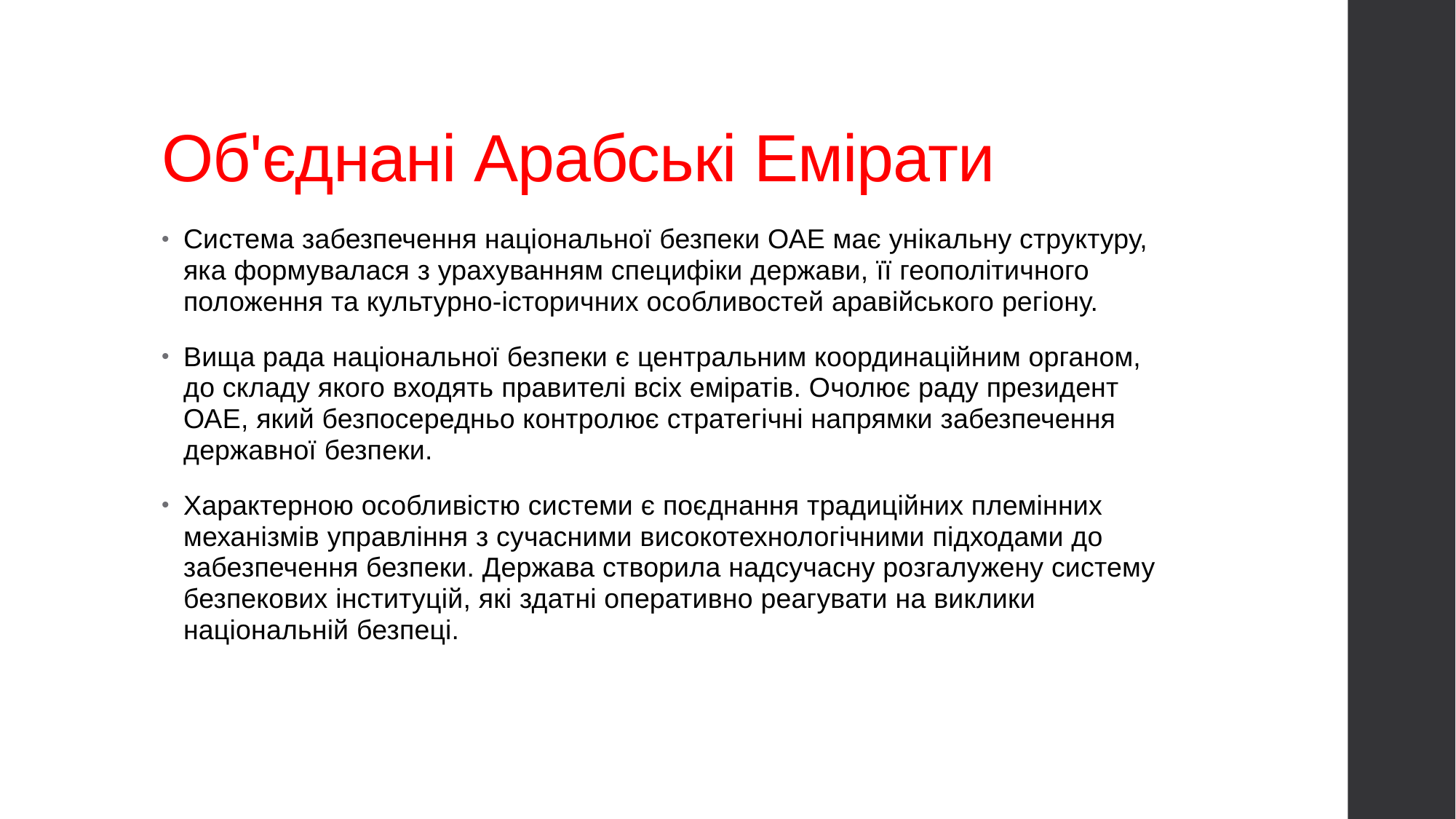

# Об'єднані Арабські Емірати
Система забезпечення національної безпеки ОАЕ має унікальну структуру, яка формувалася з урахуванням специфіки держави, її геополітичного положення та культурно-історичних особливостей аравійського регіону.
Вища рада національної безпеки є центральним координаційним органом, до складу якого входять правителі всіх еміратів. Очолює раду президент ОАЕ, який безпосередньо контролює стратегічні напрямки забезпечення державної безпеки.
Характерною особливістю системи є поєднання традиційних племінних механізмів управління з сучасними високотехнологічними підходами до забезпечення безпеки. Держава створила надсучасну розгалужену систему безпекових інституцій, які здатні оперативно реагувати на виклики національній безпеці.